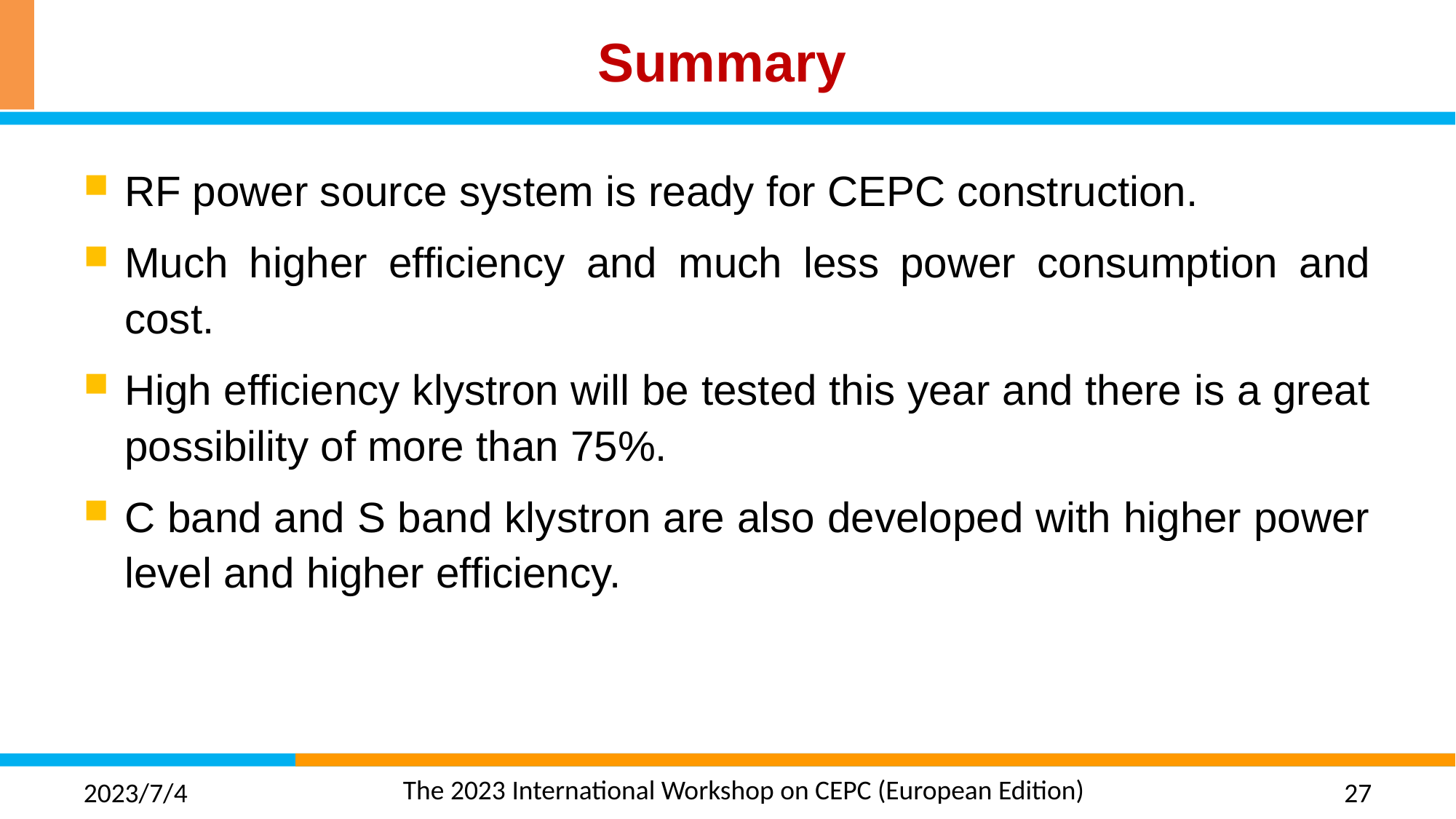

# Summary
RF power source system is ready for CEPC construction.
Much higher efficiency and much less power consumption and cost.
High efficiency klystron will be tested this year and there is a great possibility of more than 75%.
C band and S band klystron are also developed with higher power level and higher efficiency.
2023/7/4
27